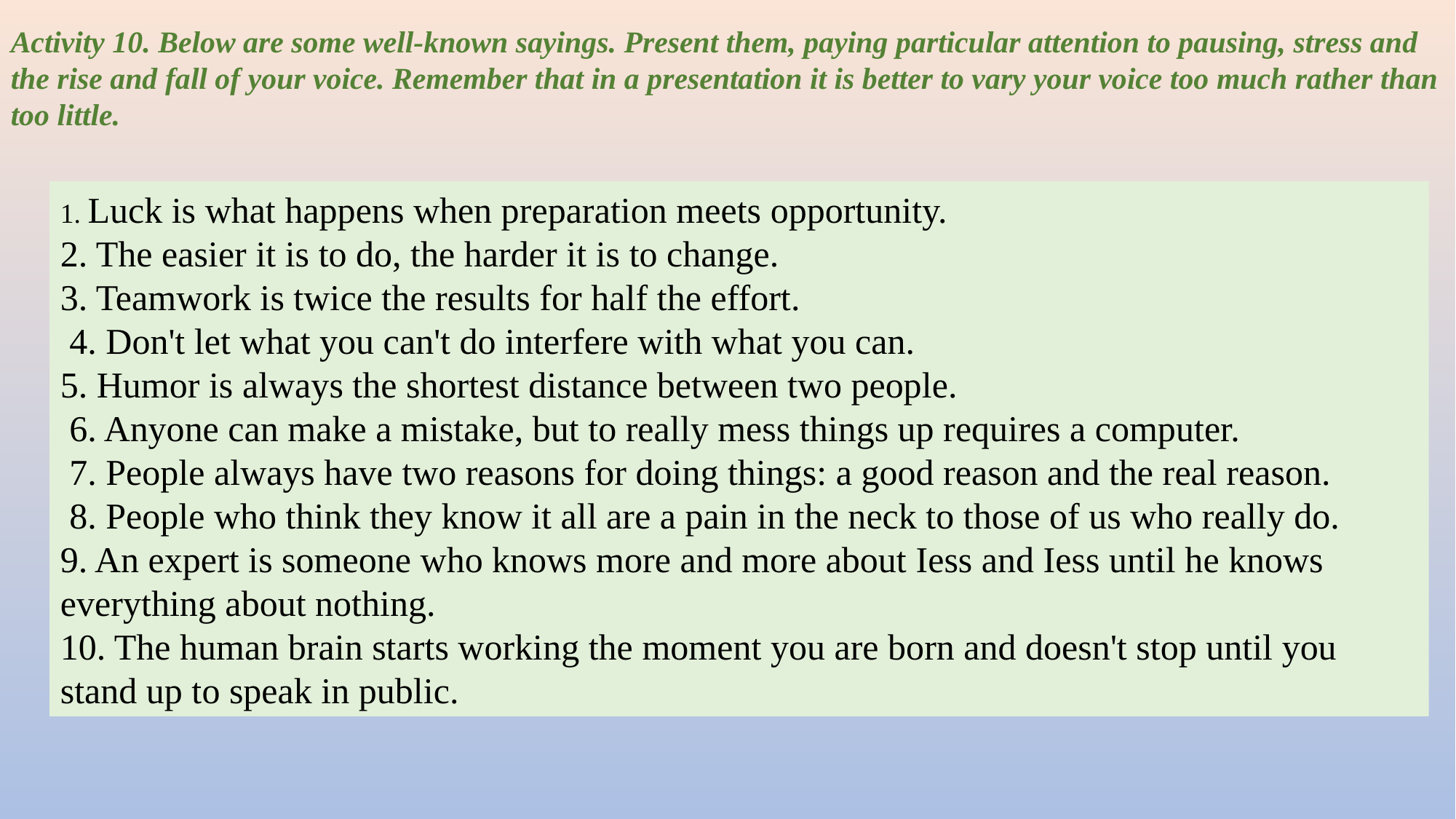

Activity 10. Below are some well-known sayings. Present them, paying particular attention to pausing, stress and the rise and fall of your voice. Remember that in a presentation it is better to vary your voice too much rather than too little.
1. Luck is what happens when preparation meets opportunity.
2. The easier it is to do, the harder it is to change.
3. Teamwork is twice the results for half the effort.
 4. Don't let what you can't do interfere with what you can.
5. Humor is always the shortest distance between two people.
 6. Anyone can make a mistake, but to really mess things up requires a computer.
 7. People always have two reasons for doing things: a good reason and the real reason.
 8. People who think they know it all are a pain in the neck to those of us who really do.
9. An expert is someone who knows more and more about Iess and Iess until he knows everything about nothing.
10. The human brain starts working the moment you are born and doesn't stop until you stand up to speak in public.